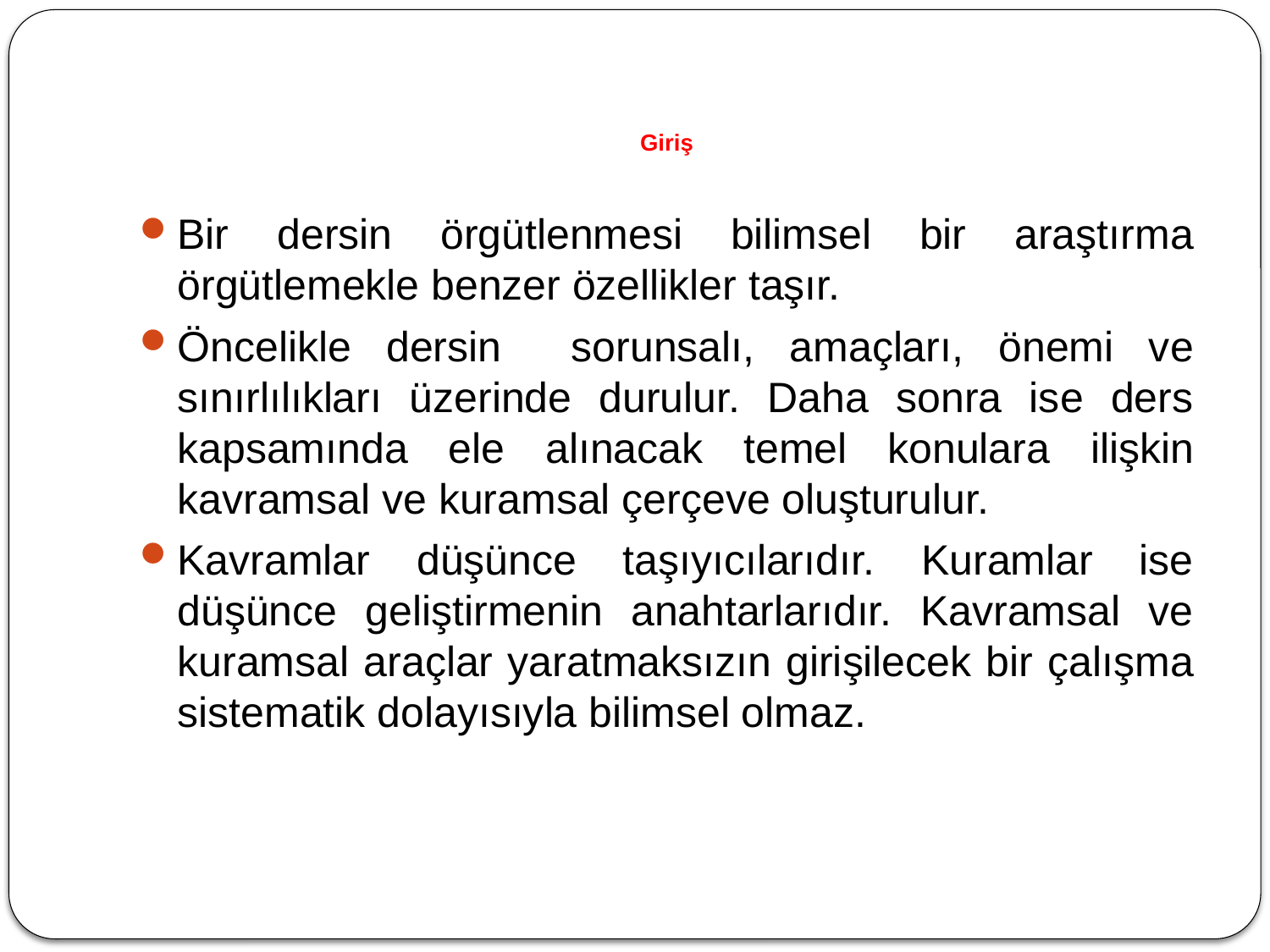

# Giriş
Bir dersin örgütlenmesi bilimsel bir araştırma örgütlemekle benzer özellikler taşır.
Öncelikle dersin  sorunsalı, amaçları, önemi ve sınırlılıkları üzerinde durulur. Daha sonra ise ders kapsamında ele alınacak temel konulara ilişkin kavramsal ve kuramsal çerçeve oluşturulur.
Kavramlar düşünce taşıyıcılarıdır. Kuramlar ise düşünce geliştirmenin anahtarlarıdır. Kavramsal ve kuramsal araçlar yaratmaksızın girişilecek bir çalışma sistematik dolayısıyla bilimsel olmaz.